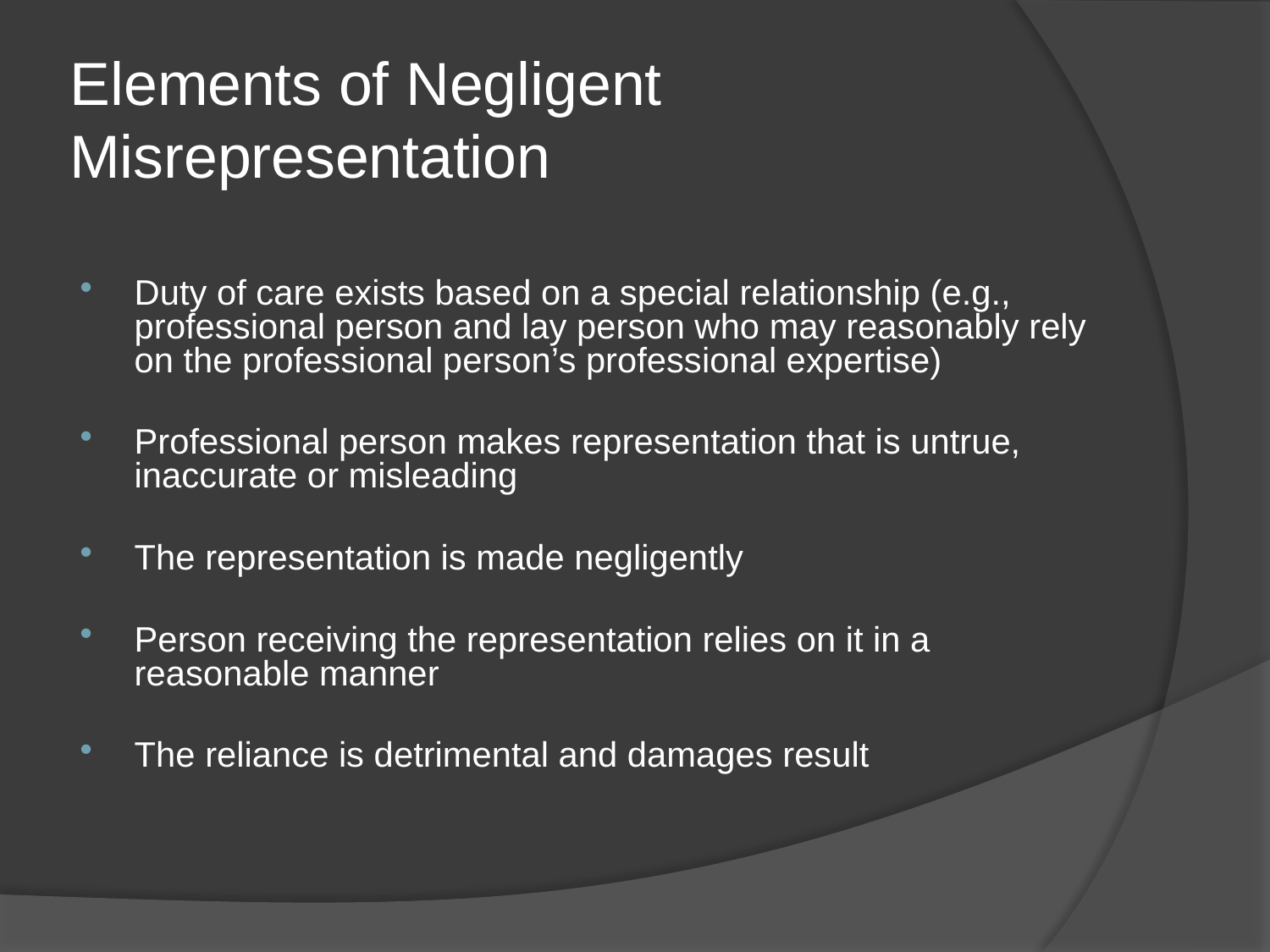

# Elements of Negligent Misrepresentation

Duty of care exists based on a special relationship (e.g., professional person and lay person who may reasonably rely on the professional person’s professional expertise)

Professional person makes representation that is untrue, inaccurate or misleading

The representation is made negligently

Person receiving the representation relies on it in a reasonable manner

The reliance is detrimental and damages result